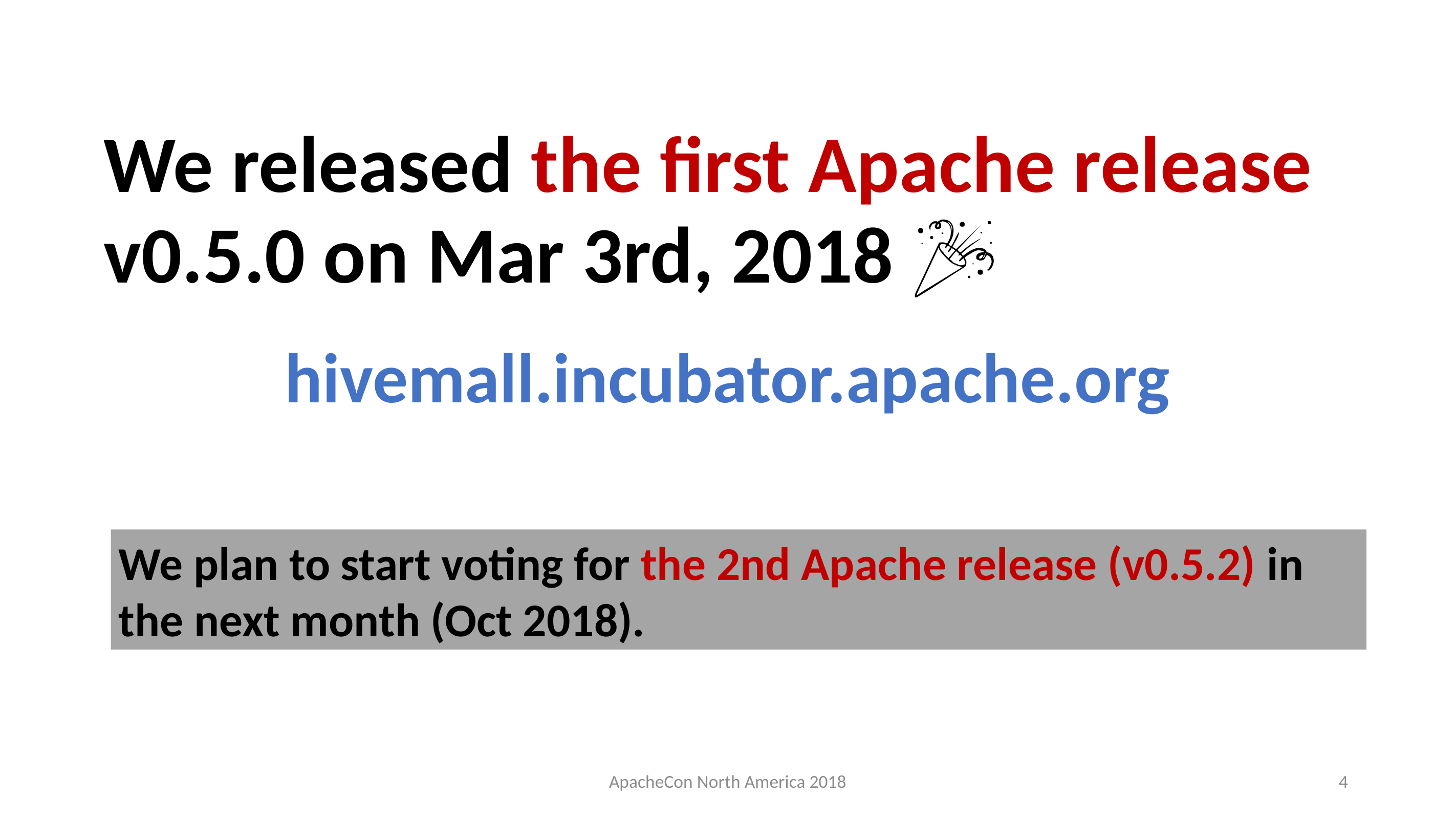

We released the first Apache release v0.5.0 on Mar 3rd, 2018 🎉
hivemall.incubator.apache.org
We plan to start voting for the 2nd Apache release (v0.5.2) in the next month (Oct 2018).
ApacheCon North America 2018
4